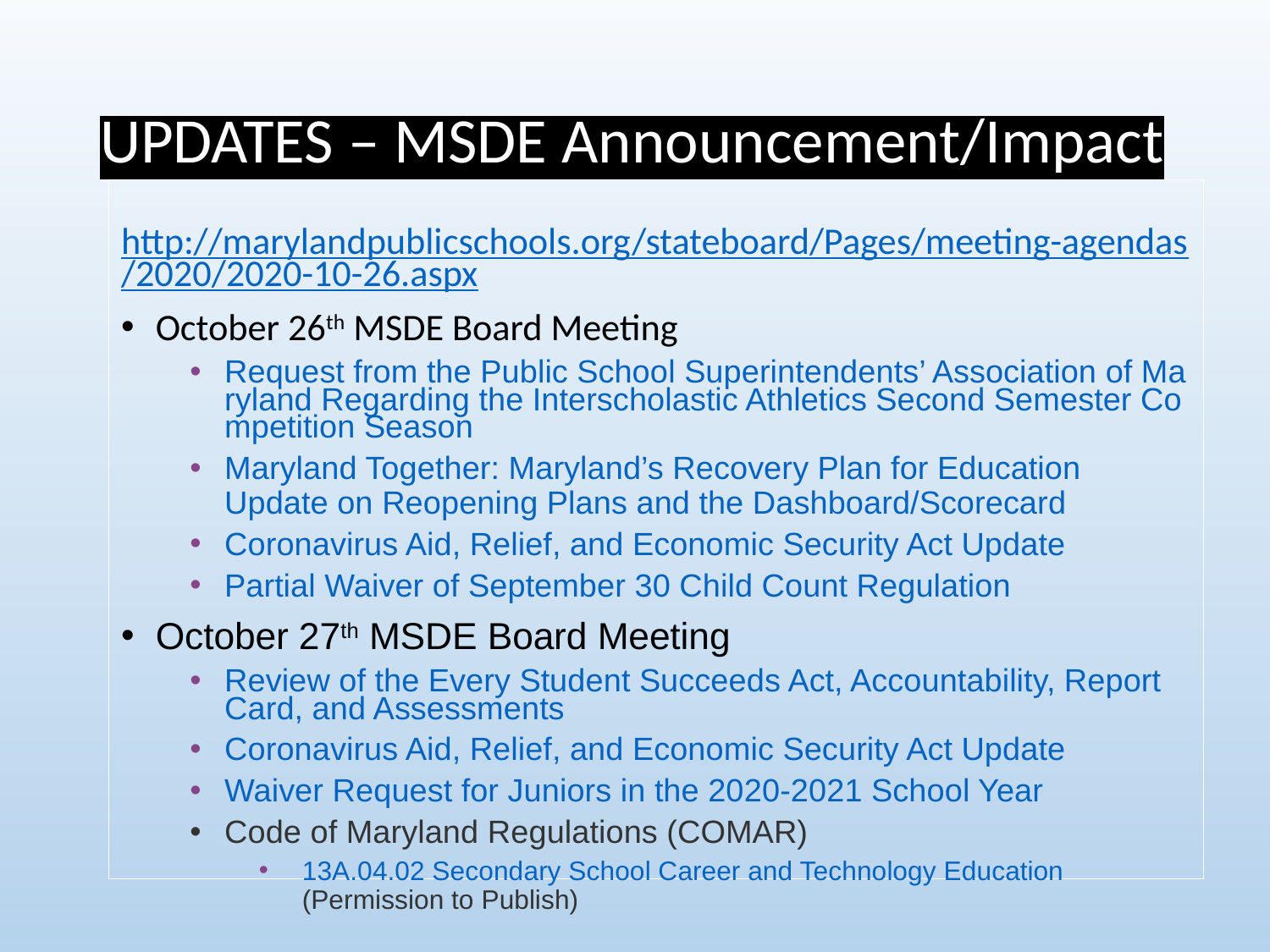

# UPDATES – MSDE Announcement/Impact

http://marylandpublicschools.org/stateboard/Pages/meeting-agendas/2020/2020-10-26.aspx
October 26th MSDE Board Meeting
Request from the Public School Superintendents’ Association of Maryland Regarding the Interscholastic Athletics Second Semester Competition Season
Maryland Together: Maryland’s Recovery Plan for Education
Update on Reopening Plans and the Dashboard/Scorecard
Coronavirus Aid, Relief, and Economic Security Act Update
Partial Waiver of September 30 Child Count Regulation
October 27th MSDE Board Meeting
Review of the Every Student Succeeds Act, Accountability, Report Card, and Assessments
Coronavirus Aid, Relief, and Economic Security Act Update
Waiver Request for Juniors in the 2020-2021 School Year
Code of Maryland Regulations (COMAR)
13A.04.02 Secondary School Career and Technology Education
(Permission to Publish)
13A.04.10 Program of Instruction in Career Development for College and Career Readiness (Permission to Publish)